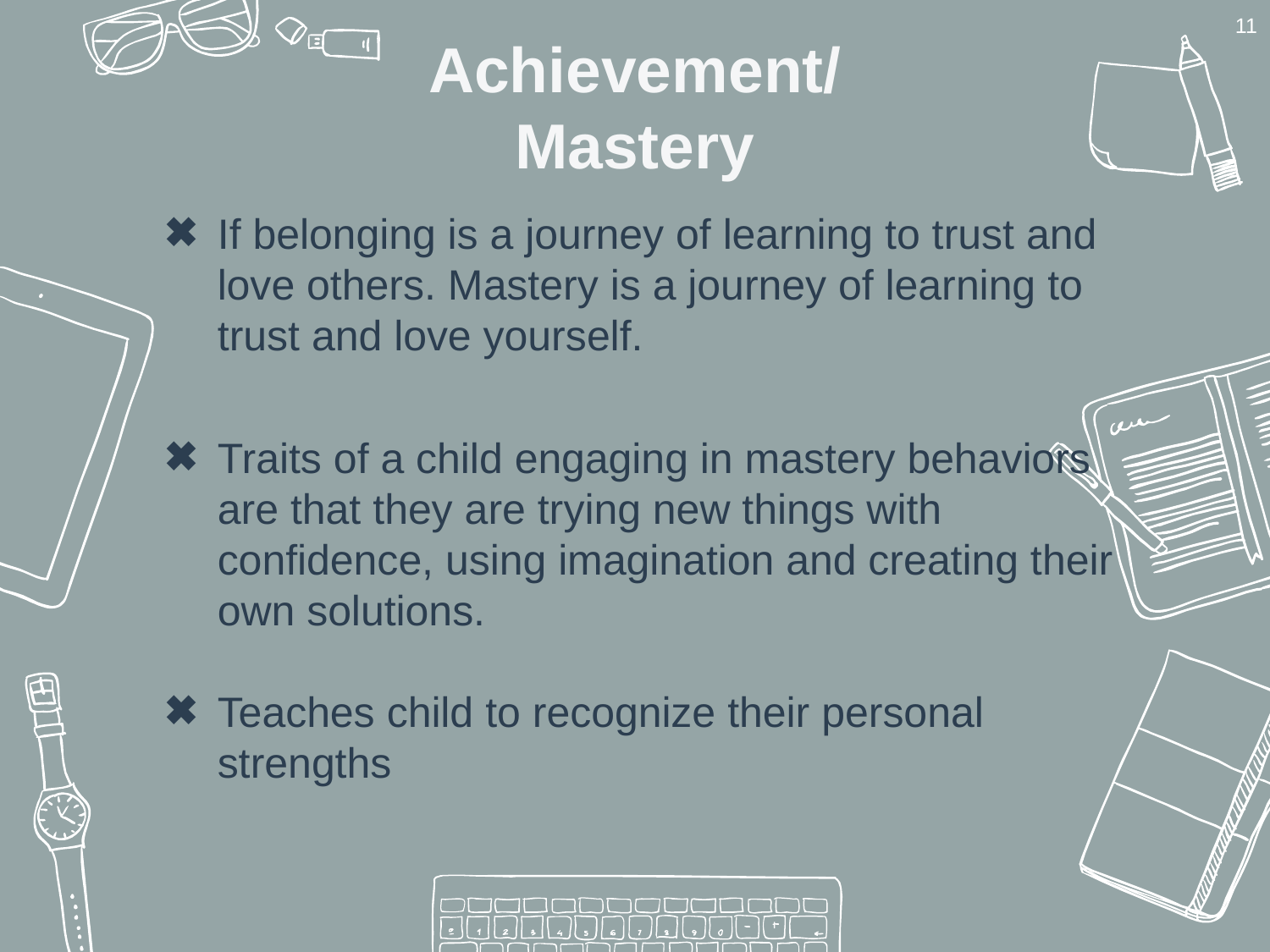

11
Achievement/ Mastery
If belonging is a journey of learning to trust and love others. Mastery is a journey of learning to trust and love yourself.

Traits of a child engaging in mastery behaviors are that they are trying new things with confidence, using imagination and creating their own solutions.
Teaches child to recognize their personal strengths